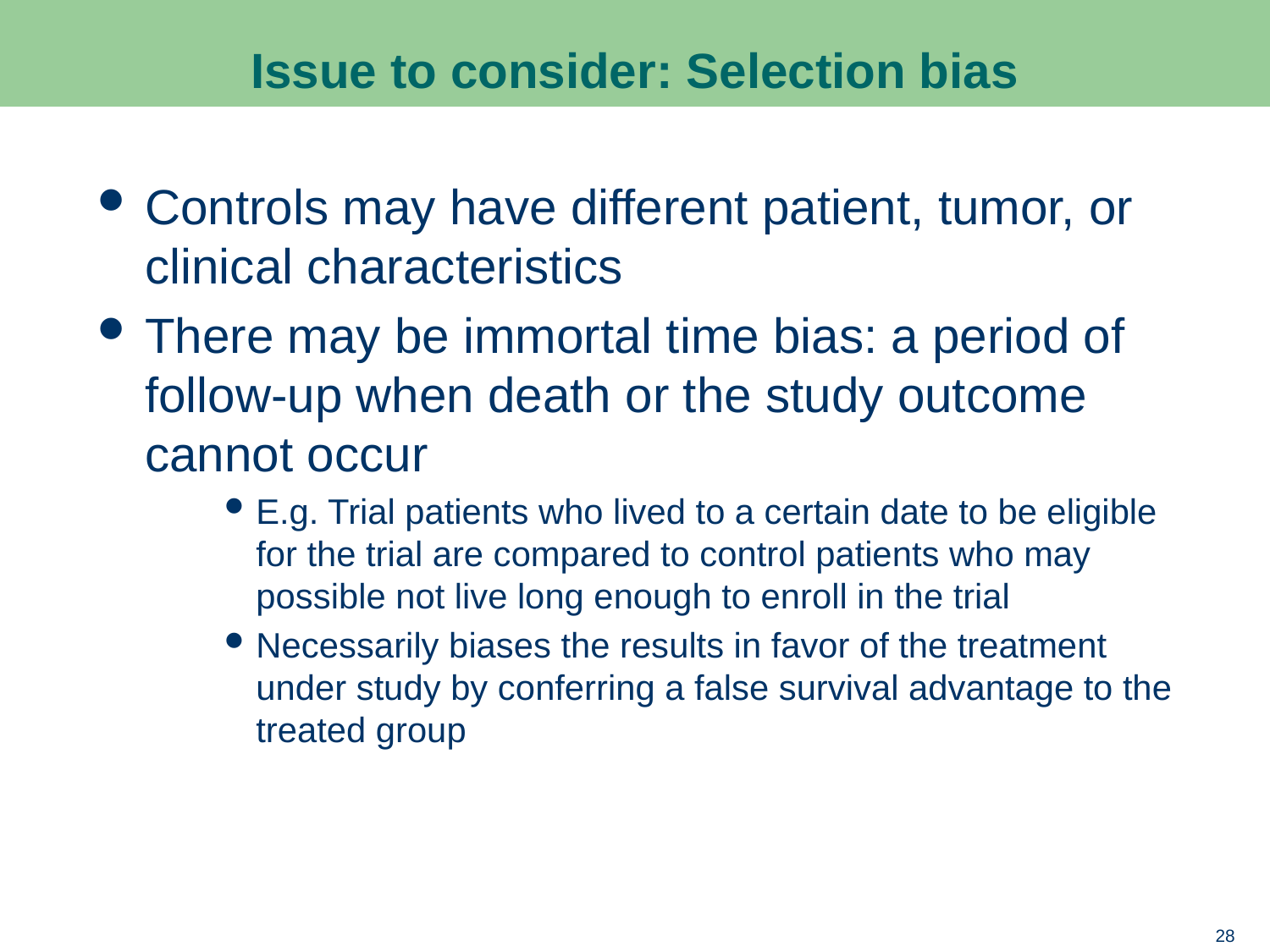

# Issue to consider: Selection bias
Controls may have different patient, tumor, or clinical characteristics
There may be immortal time bias: a period of follow-up when death or the study outcome cannot occur
E.g. Trial patients who lived to a certain date to be eligible for the trial are compared to control patients who may possible not live long enough to enroll in the trial
Necessarily biases the results in favor of the treatment under study by conferring a false survival advantage to the treated group